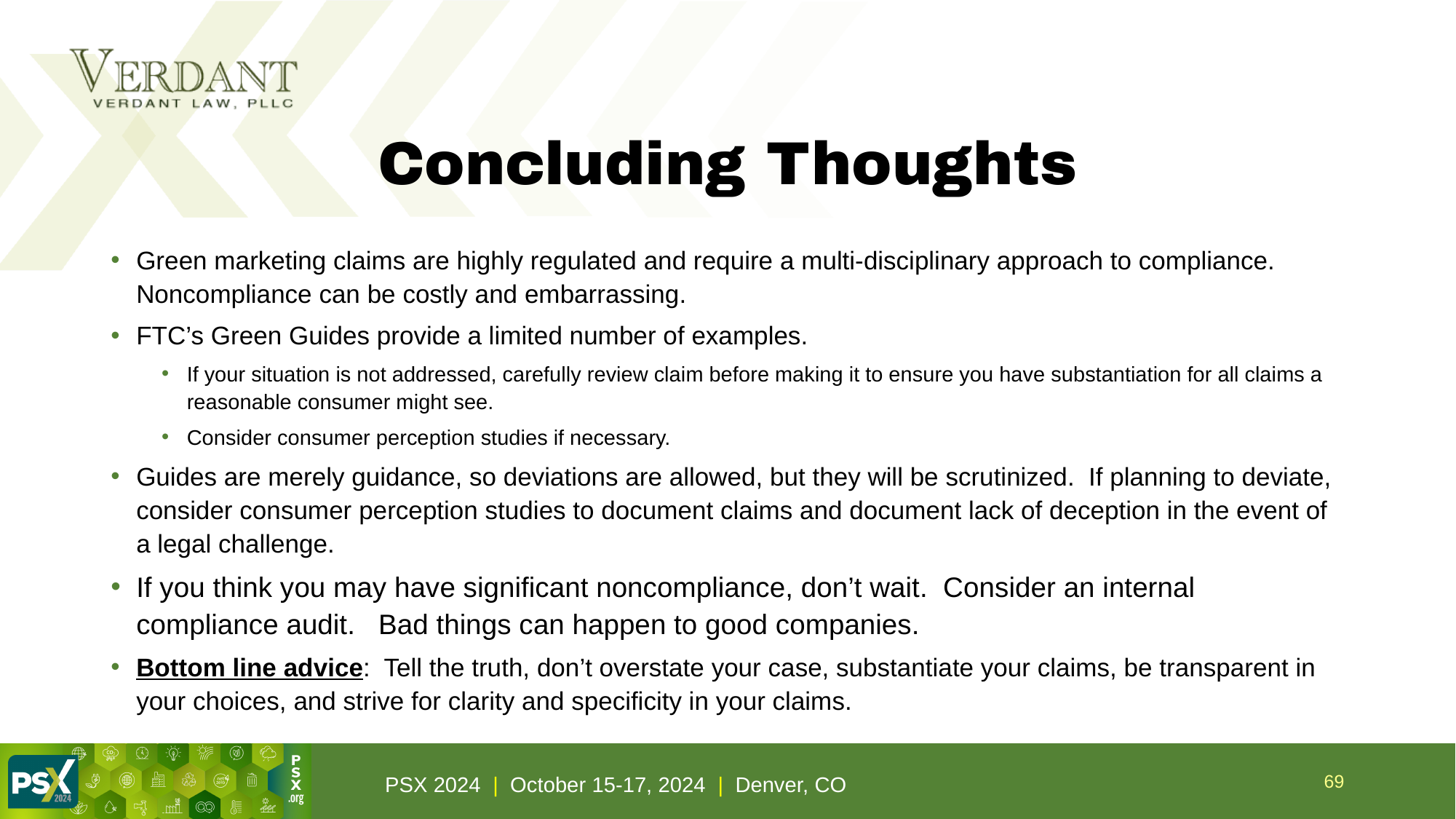

# Concluding Thoughts
Green marketing claims are highly regulated and require a multi-disciplinary approach to compliance. Noncompliance can be costly and embarrassing.
FTC’s Green Guides provide a limited number of examples.
If your situation is not addressed, carefully review claim before making it to ensure you have substantiation for all claims a reasonable consumer might see.
Consider consumer perception studies if necessary.
Guides are merely guidance, so deviations are allowed, but they will be scrutinized.  If planning to deviate, consider consumer perception studies to document claims and document lack of deception in the event of a legal challenge.
If you think you may have significant noncompliance, don’t wait.  Consider an internal compliance audit.   Bad things can happen to good companies.
Bottom line advice:  Tell the truth, don’t overstate your case, substantiate your claims, be transparent in your choices, and strive for clarity and specificity in your claims.

69